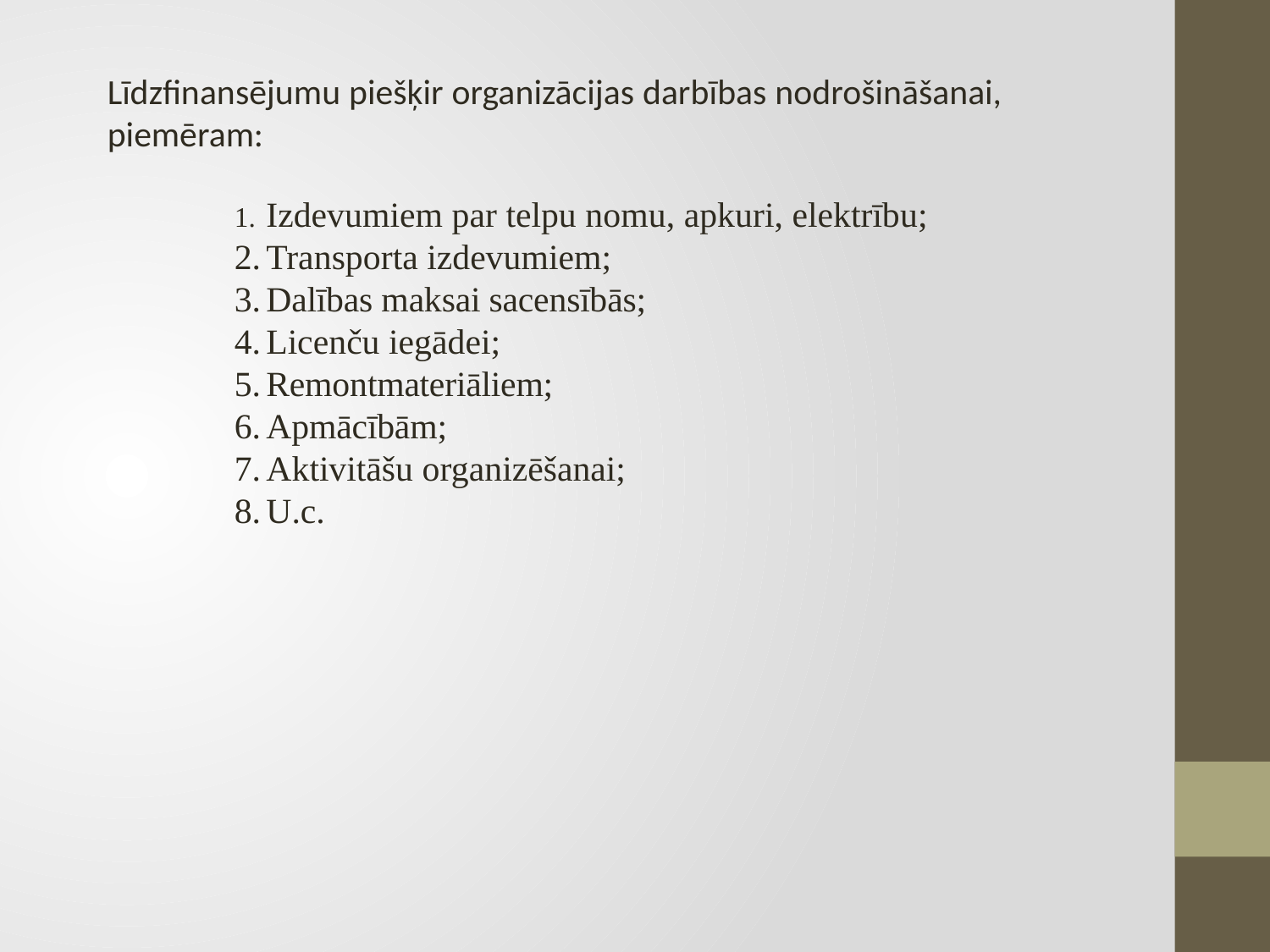

Līdzfinansējumu piešķir organizācijas darbības nodrošināšanai, piemēram:

Izdevumiem par telpu nomu, apkuri, elektrību;
Transporta izdevumiem;
Dalības maksai sacensībās;
Licenču iegādei;
Remontmateriāliem;
Apmācībām;
Aktivitāšu organizēšanai;
U.c.